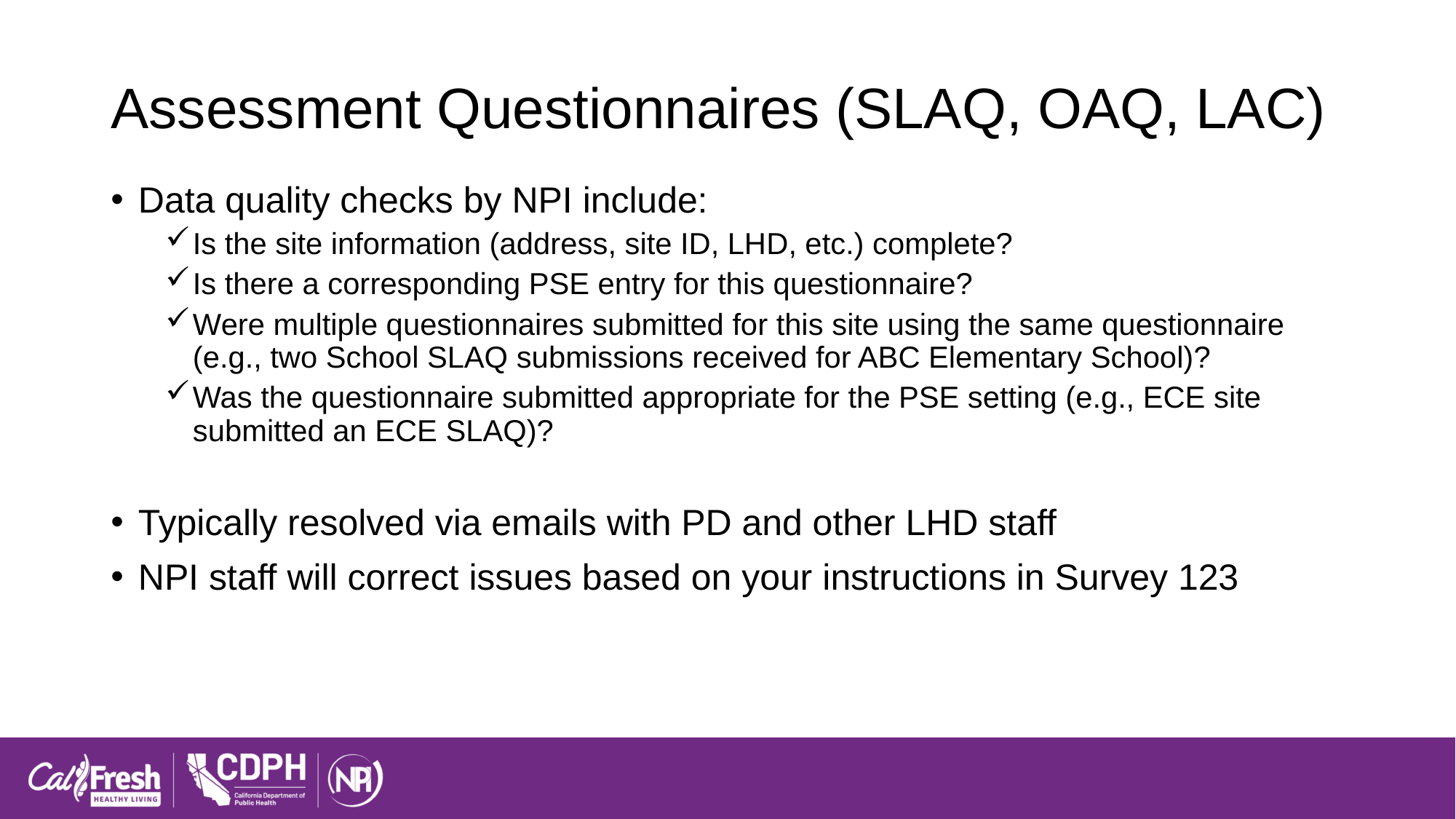

# Assessment Questionnaires (SLAQ, OAQ, LAC)
Data quality checks by NPI include:
Is the site information (address, site ID, LHD, etc.) complete?
Is there a corresponding PSE entry for this questionnaire?
Were multiple questionnaires submitted for this site using the same questionnaire (e.g., two School SLAQ submissions received for ABC Elementary School)?
Was the questionnaire submitted appropriate for the PSE setting (e.g., ECE site submitted an ECE SLAQ)?

Typically resolved via emails with PD and other LHD staff
NPI staff will correct issues based on your instructions in Survey 123